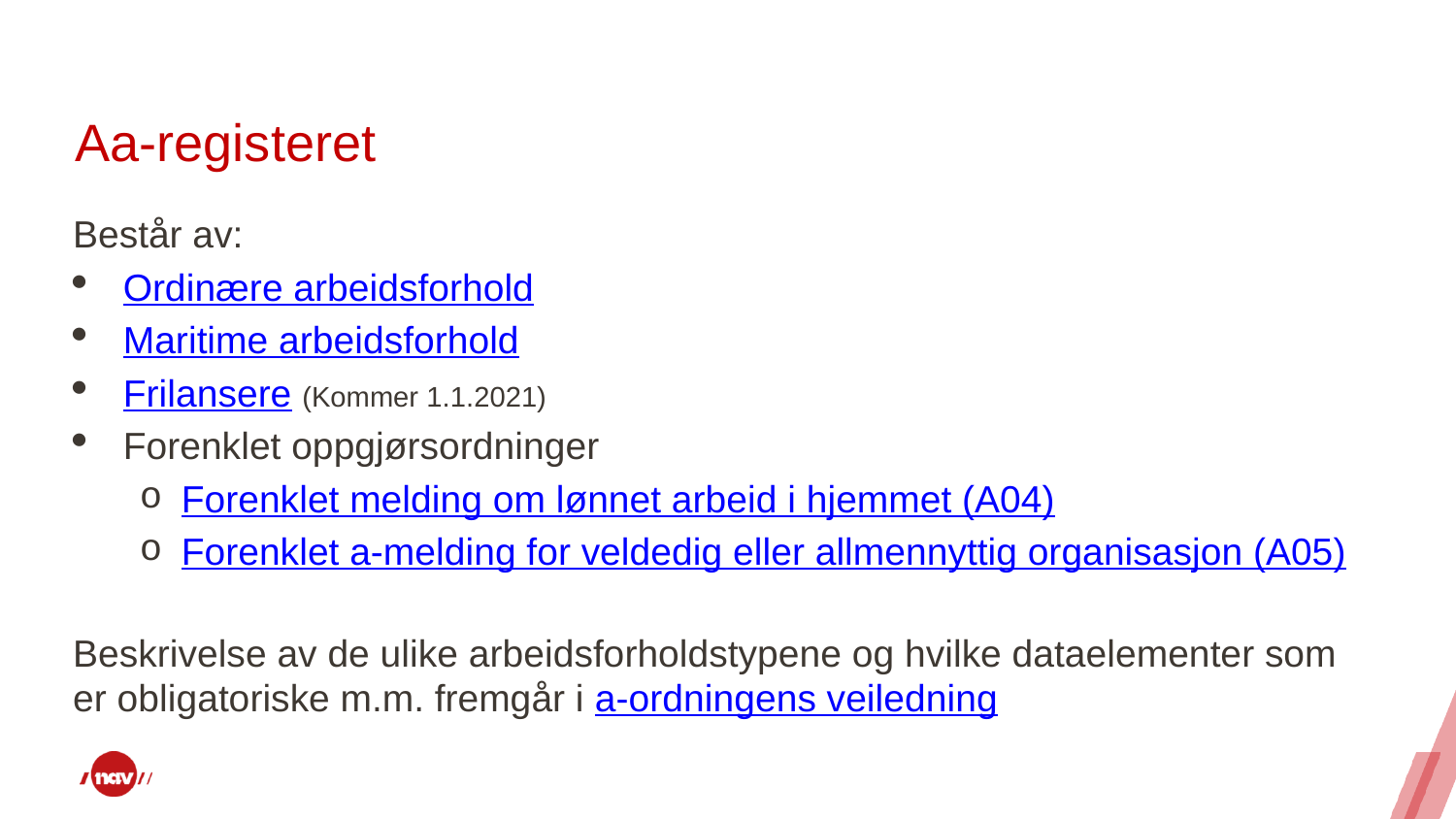

# Aa-registeret
Består av:
Ordinære arbeidsforhold
Maritime arbeidsforhold
Frilansere (Kommer 1.1.2021)
Forenklet oppgjørsordninger
Forenklet melding om lønnet arbeid i hjemmet (A04)
Forenklet a-melding for veldedig eller allmennyttig organisasjon (A05)

Beskrivelse av de ulike arbeidsforholdstypene og hvilke dataelementer som er obligatoriske m.m. fremgår i a-ordningens veiledning